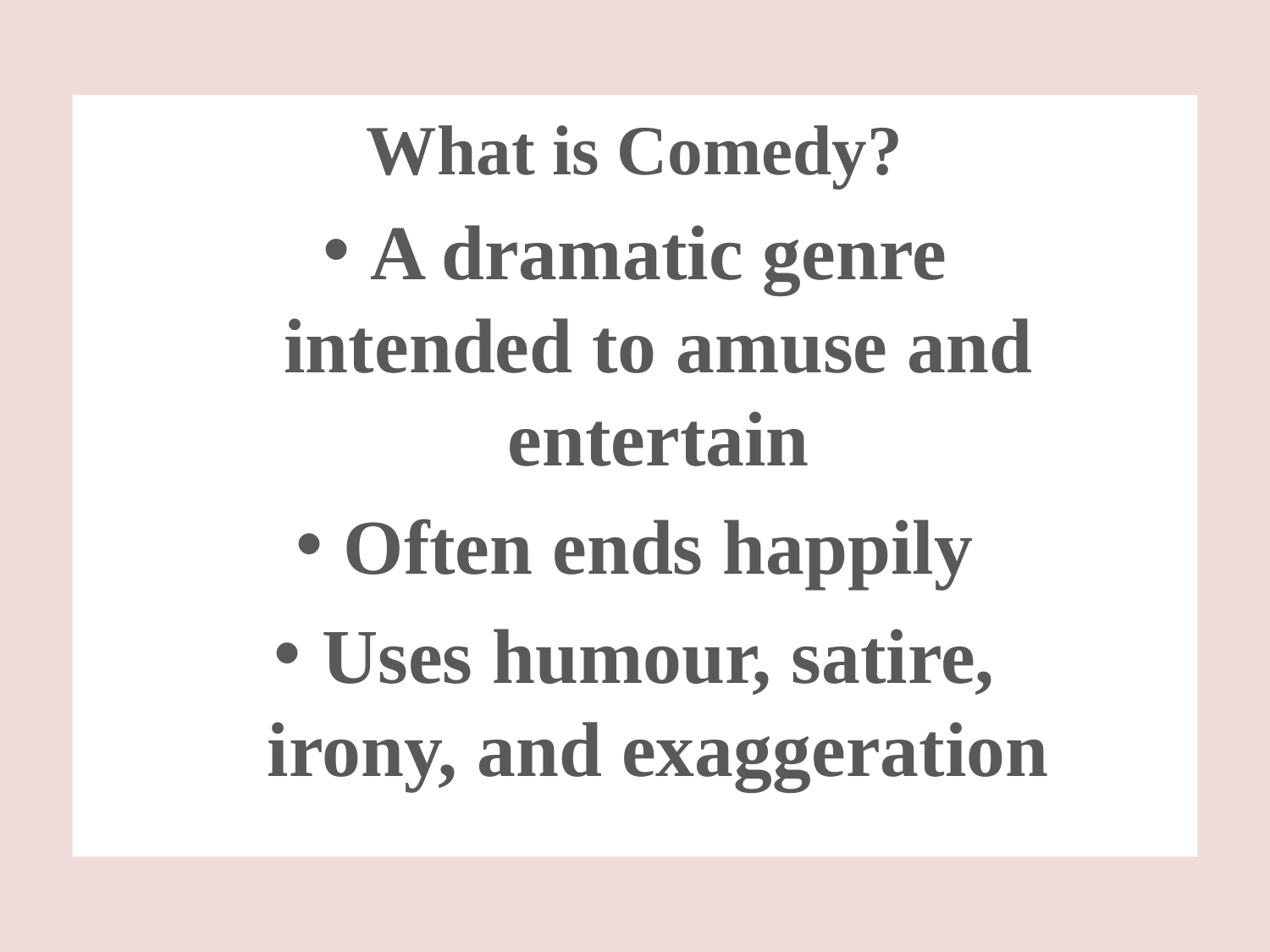

# What is Comedy?
A dramatic genre intended to amuse and entertain
Often ends happily
Uses humour, satire, irony, and exaggeration